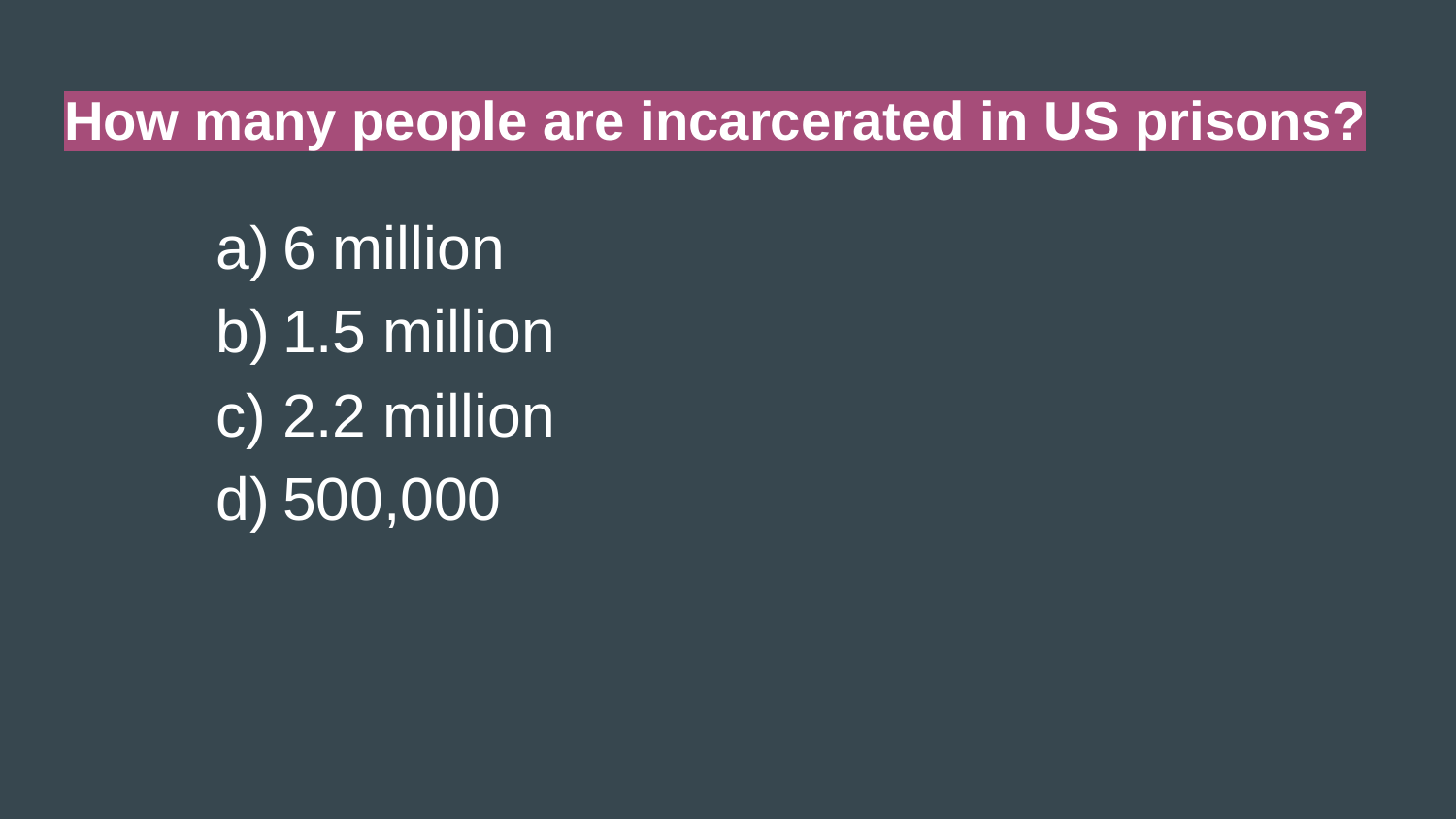

# How many people are incarcerated in US prisons?
6 million
1.5 million
2.2 million
500,000